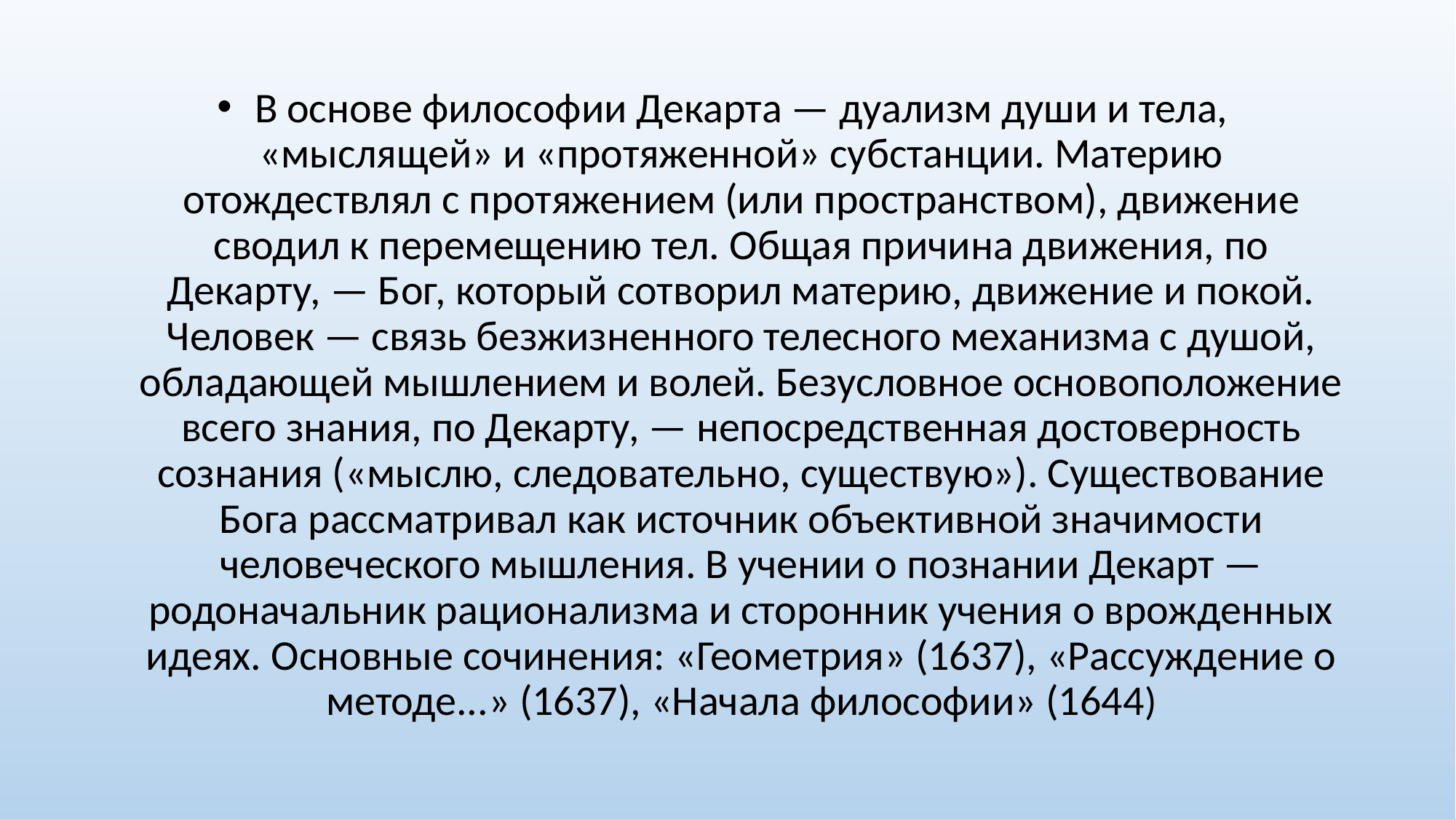

В основе философии Декарта — дуализм души и тела, «мыслящей» и «протяженной» субстанции. Материю отождествлял с протяжением (или пространством), движение сводил к перемещению тел. Общая причина движения, по Декарту, — Бог, который сотворил материю, движение и покой. Человек — связь безжизненного телесного механизма с душой, обладающей мышлением и волей. Безусловное основоположение всего знания, по Декарту, — непосредственная достоверность сознания («мыслю, следовательно, существую»). Существование Бога рассматривал как источник объективной значимости человеческого мышления. В учении о познании Декарт — родоначальник рационализма и сторонник учения о врожденных идеях. Основные сочинения: «Геометрия» (1637), «Рассуждение о методе...» (1637), «Начала философии» (1644)